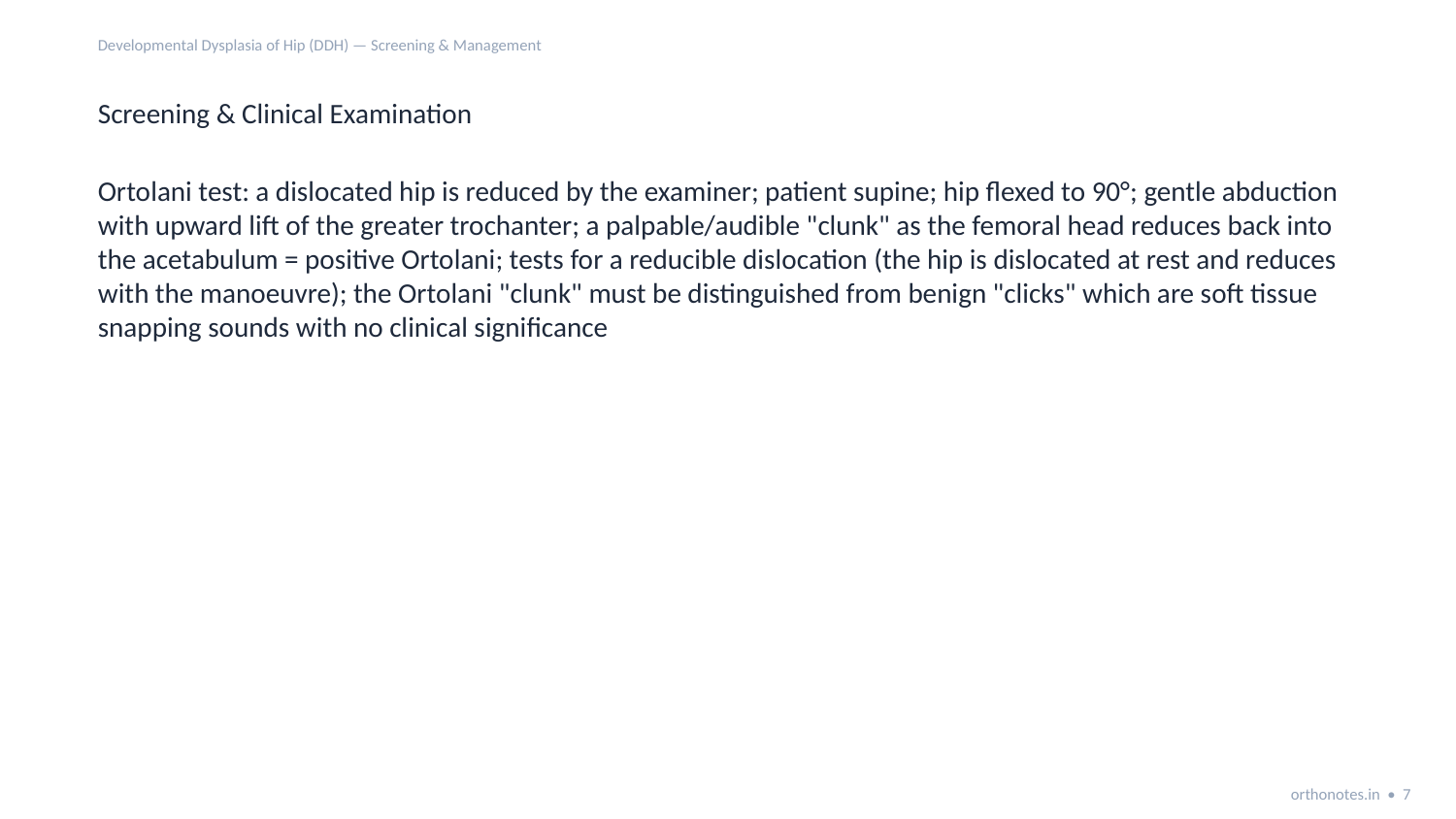

Developmental Dysplasia of Hip (DDH) — Screening & Management
Screening & Clinical Examination
Ortolani test: a dislocated hip is reduced by the examiner; patient supine; hip flexed to 90°; gentle abduction with upward lift of the greater trochanter; a palpable/audible "clunk" as the femoral head reduces back into the acetabulum = positive Ortolani; tests for a reducible dislocation (the hip is dislocated at rest and reduces with the manoeuvre); the Ortolani "clunk" must be distinguished from benign "clicks" which are soft tissue snapping sounds with no clinical significance
orthonotes.in  •  7